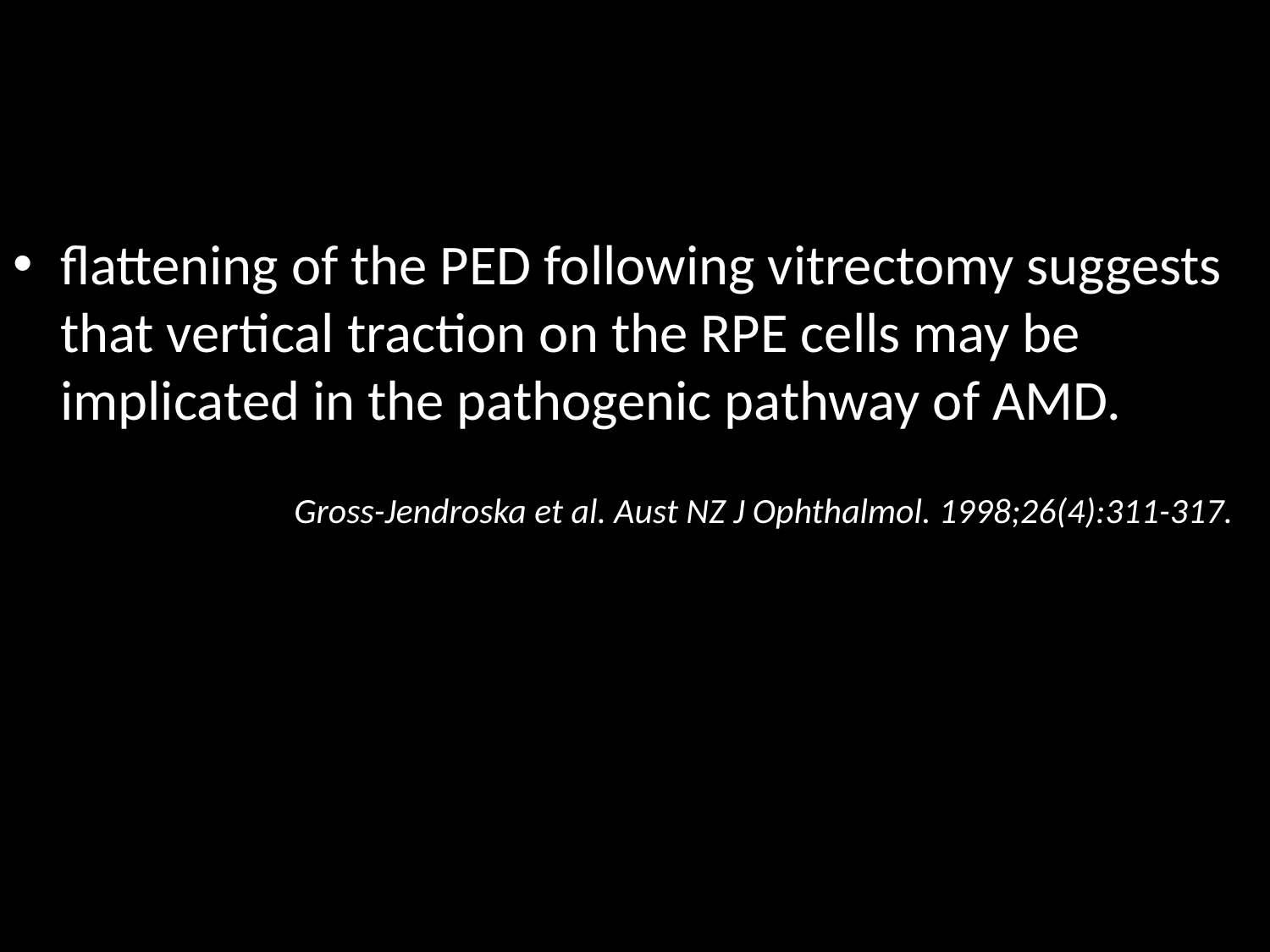

#
flattening of the PED following vitrectomy suggests that vertical traction on the RPE cells may be implicated in the pathogenic pathway of AMD.

                                   Gross-Jendroska et al. Aust NZ J Ophthalmol. 1998;26(4):311-317.